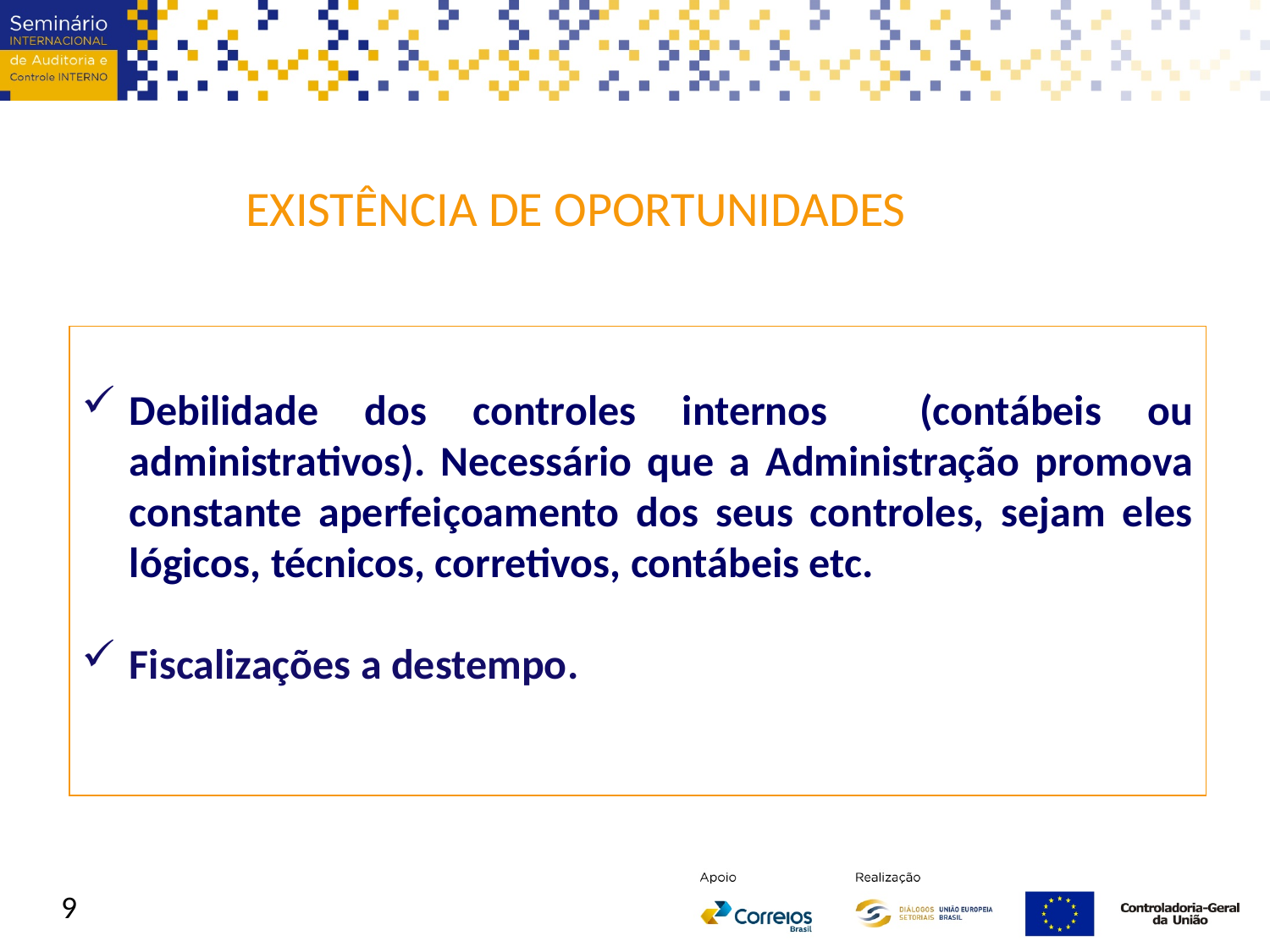

EXISTÊNCIA DE OPORTUNIDADES

Debilidade dos controles internos  (contábeis ou administrativos). Necessário que a Administração promova constante aperfeiçoamento dos seus controles, sejam eles lógicos, técnicos, corretivos, contábeis etc.

Fiscalizações a destempo.

9